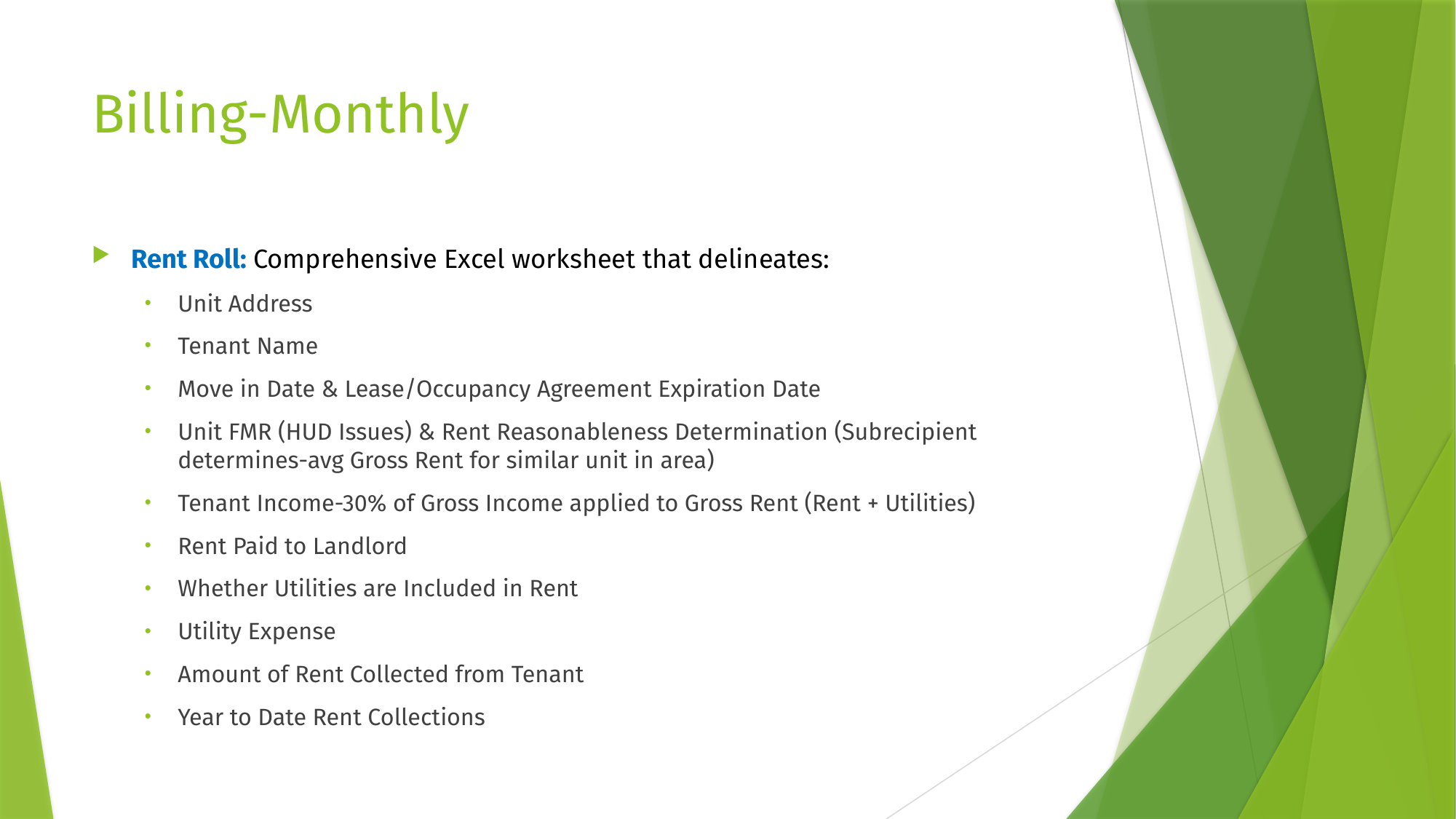

# Billing-Monthly
Rent Roll: Comprehensive Excel worksheet that delineates:
Unit Address
Tenant Name
Move in Date & Lease/Occupancy Agreement Expiration Date
Unit FMR (HUD Issues) & Rent Reasonableness Determination (Subrecipient determines-avg Gross Rent for similar unit in area)
Tenant Income-30% of Gross Income applied to Gross Rent (Rent + Utilities)
Rent Paid to Landlord
Whether Utilities are Included in Rent
Utility Expense
Amount of Rent Collected from Tenant
Year to Date Rent Collections